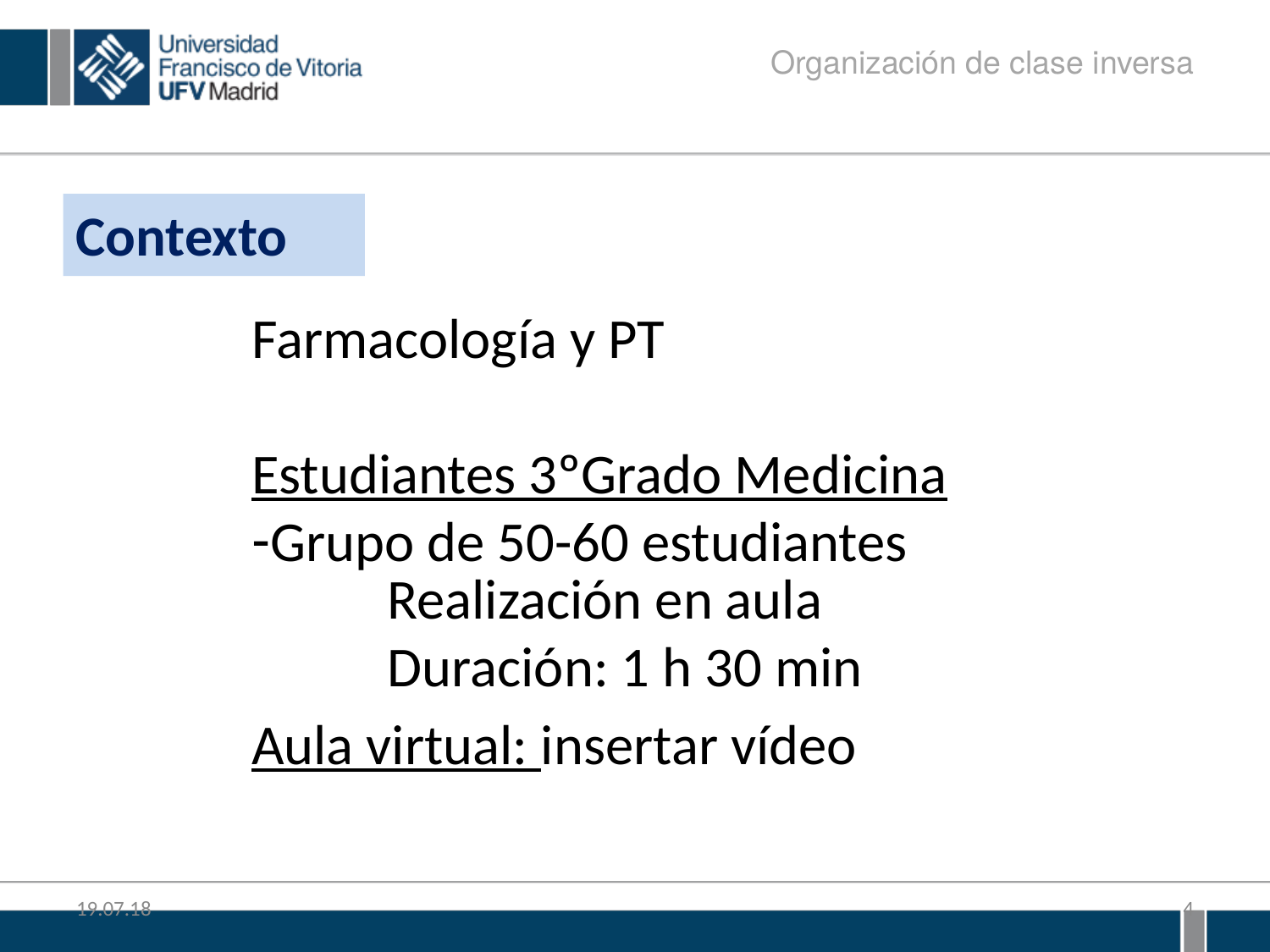

Organización de clase inversa
Contexto
Farmacología y PT

Estudiantes 3ºGrado Medicina
Grupo de 50-60 estudiantes

Aula virtual: insertar vídeo

Realización en aula
Duración: 1 h 30 min
19.07.18
4